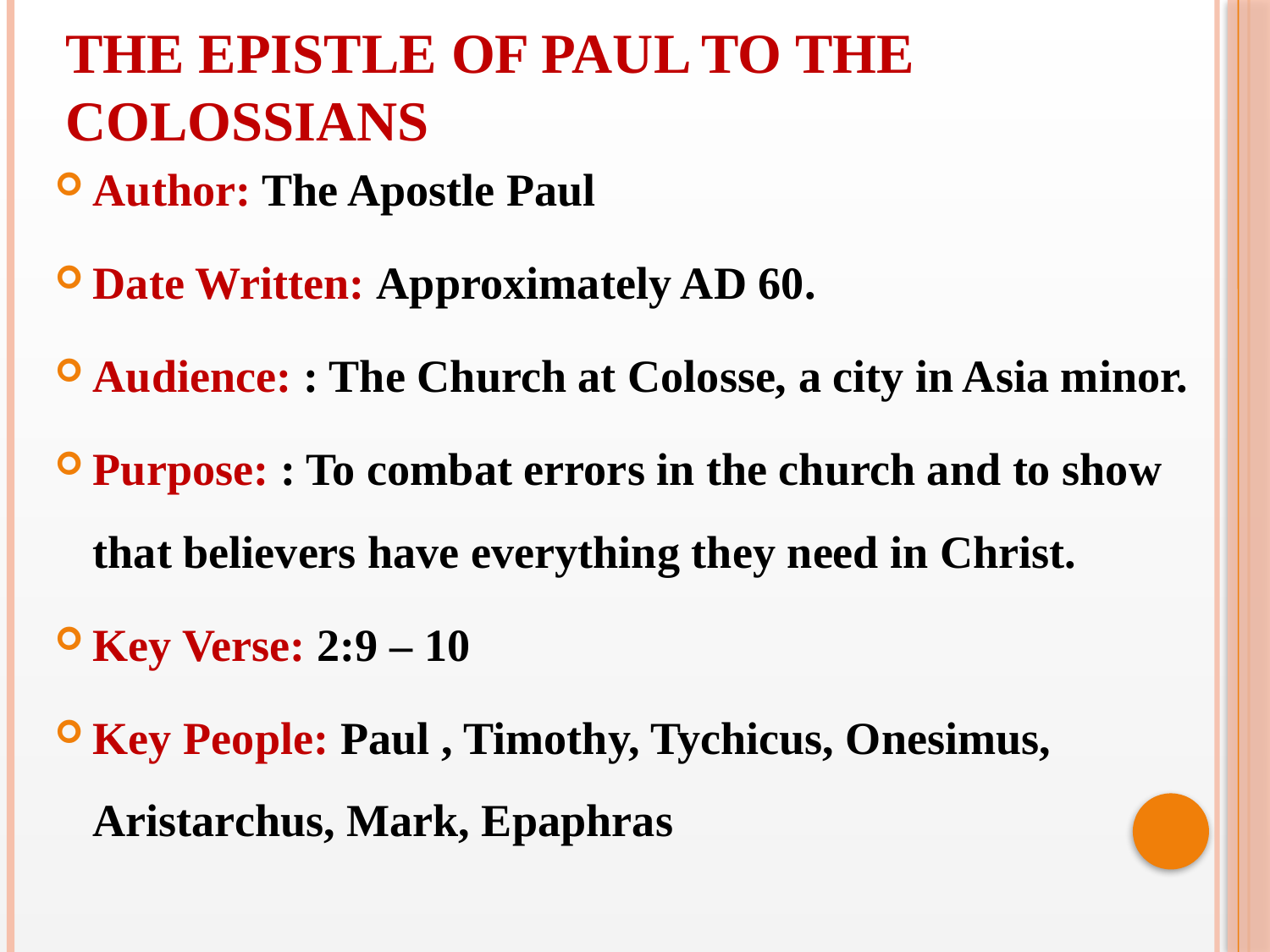

THE EPISTLE OF PAUL TO THE  COLOSSIANS
Author: The Apostle Paul
Date Written: Approximately AD 60.
Audience: : The Church at Colosse, a city in Asia minor.
Purpose: : To combat errors in the church and to show that believers have everything they need in Christ.
Key Verse: 2:9 – 10
Key People: Paul , Timothy, Tychicus, Onesimus, Aristarchus, Mark, Epaphras